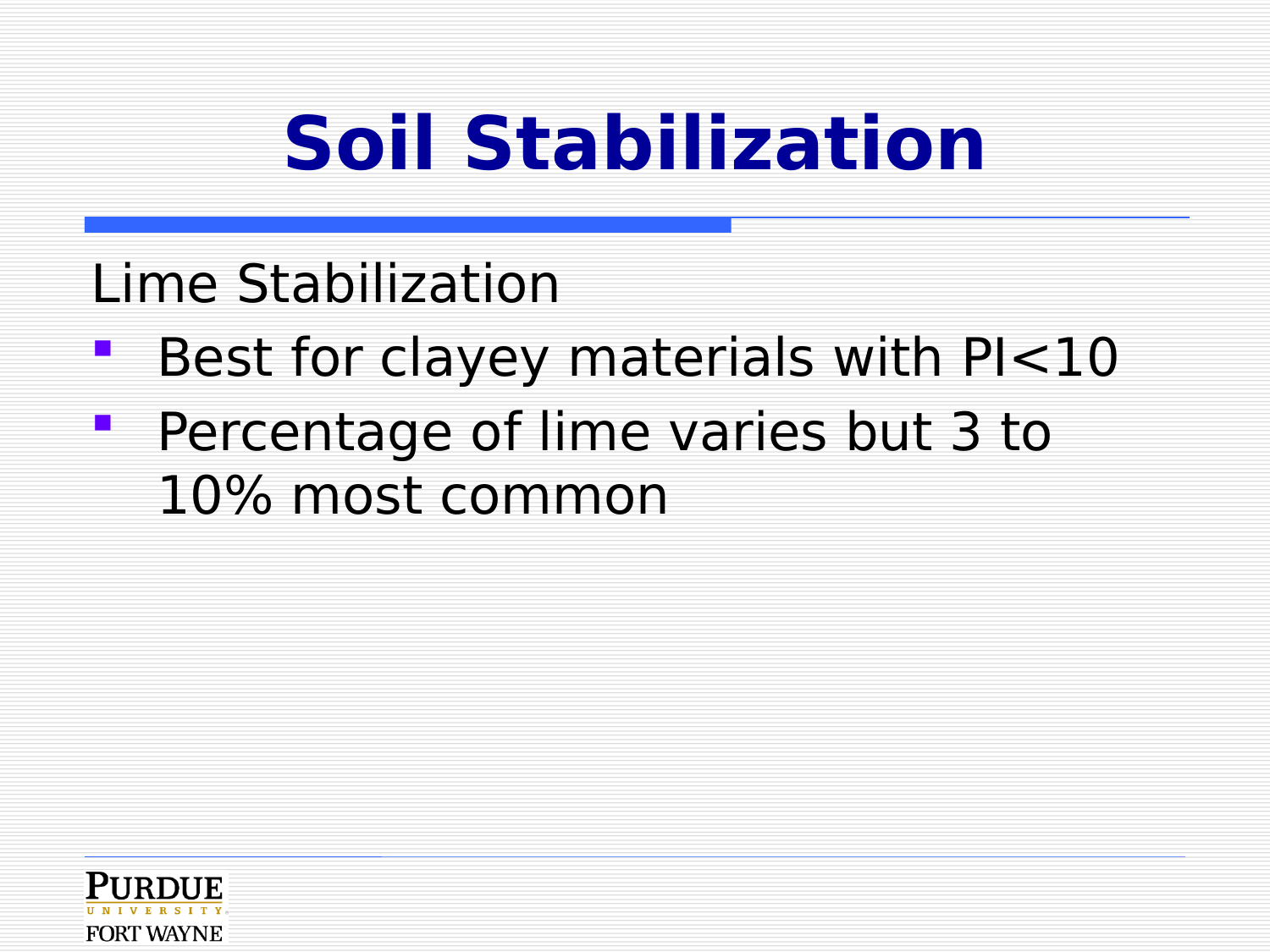

# Soil Stabilization
Lime Stabilization
Best for clayey materials with PI<10
Percentage of lime varies but 3 to 10% most common